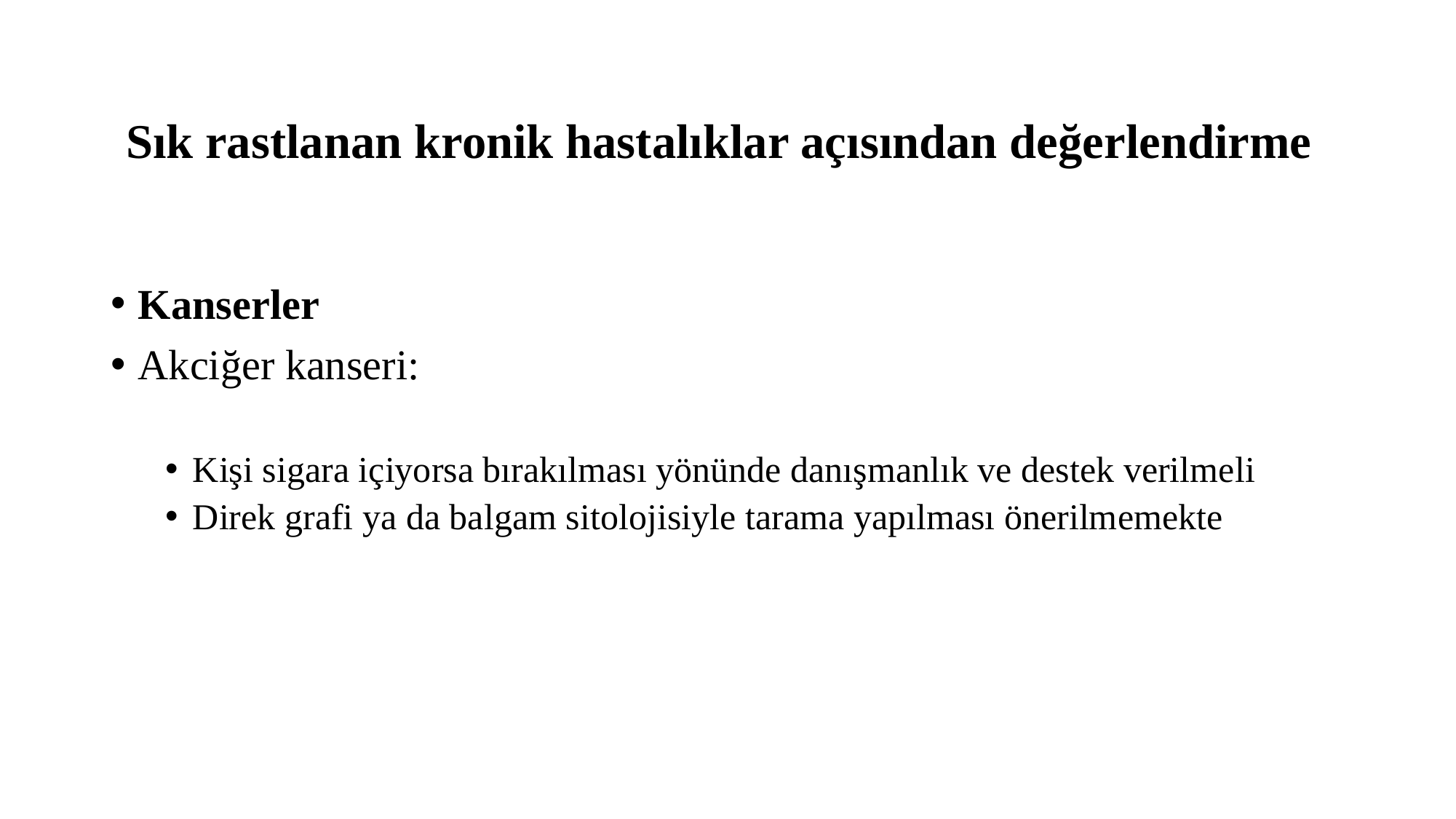

# Sık rastlanan kronik hastalıklar açısından değerlendirme

Kanserler
Akciğer kanseri:

Kişi sigara içiyorsa bırakılması yönünde danışmanlık ve destek verilmeli
Direk grafi ya da balgam sitolojisiyle tarama yapılması önerilmemekte